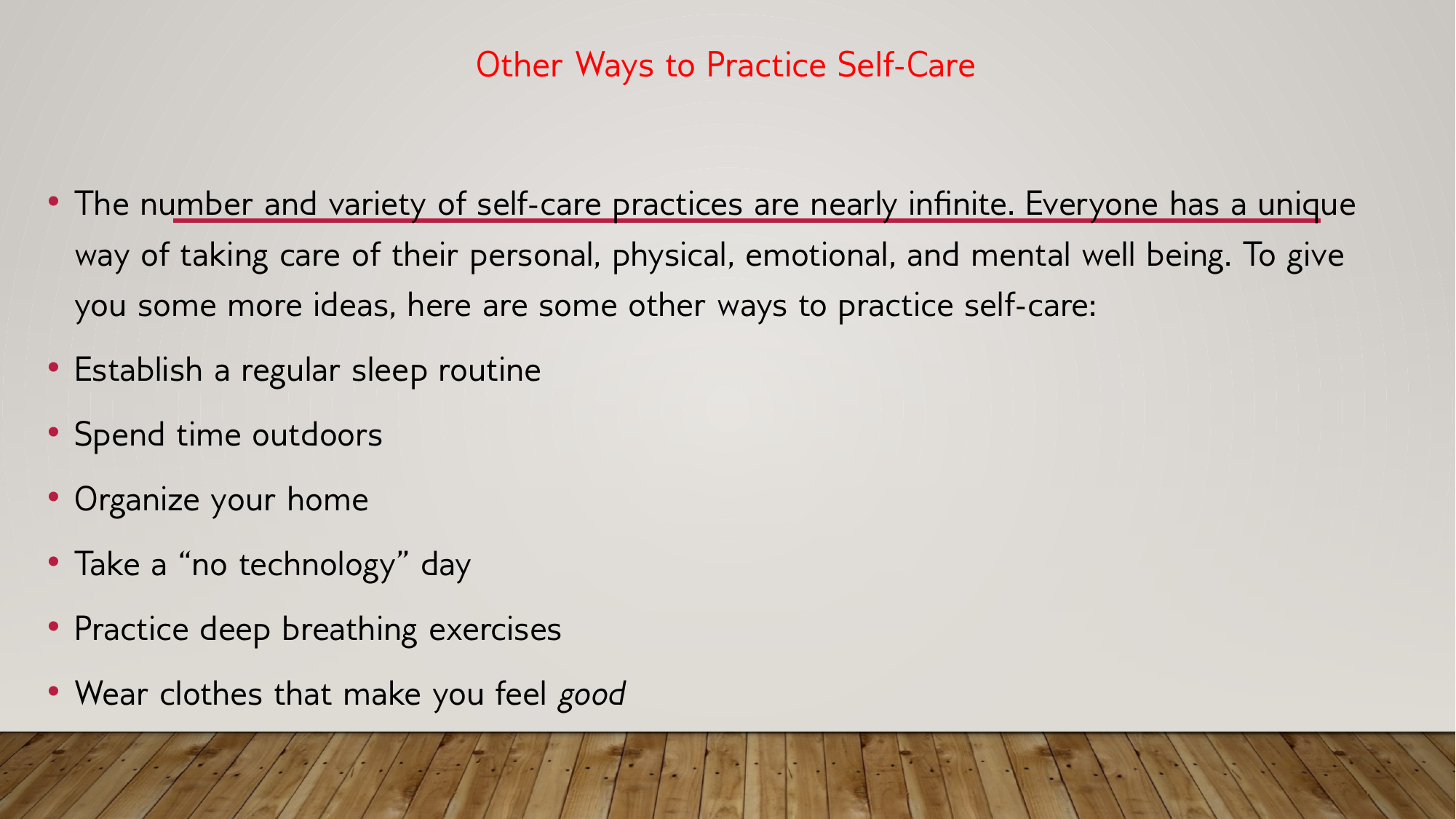

Other Ways to Practice Self-Care

The number and variety of self-care practices are nearly infinite. Everyone has a unique way of taking care of their personal, physical, emotional, and mental well being. To give you some more ideas, here are some other ways to practice self-care:
Establish a regular sleep routine
Spend time outdoors
Organize your home
Take a “no technology” day
Practice deep breathing exercises
Wear clothes that make you feel good